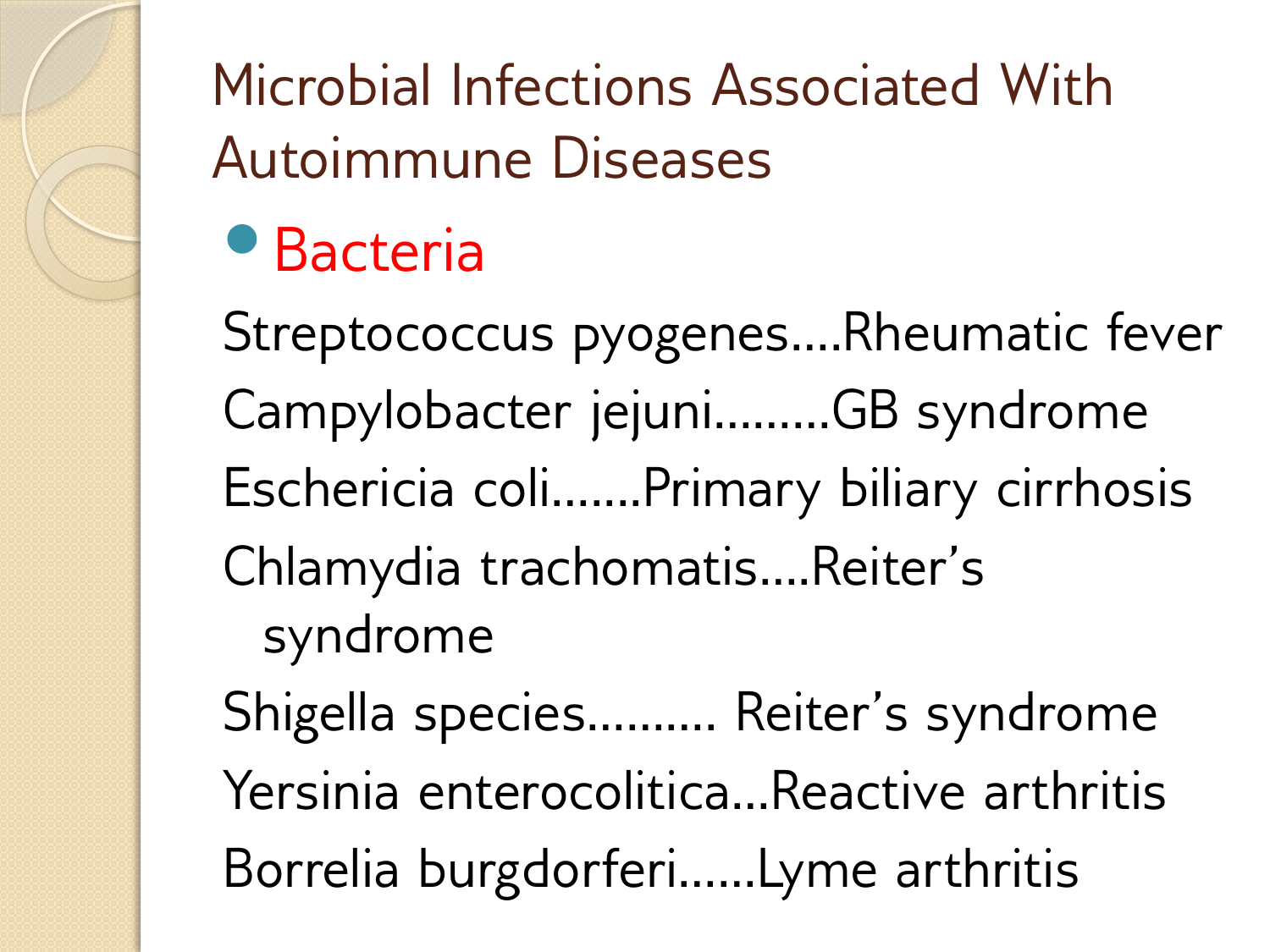

# Microbial Infections Associated With Autoimmune Diseases
Bacteria
Streptococcus pyogenes….Rheumatic fever
Campylobacter jejuni………GB syndrome
Eschericia coli…....Primary biliary cirrhosis
Chlamydia trachomatis….Reiter’s syndrome
Shigella species………. Reiter’s syndrome
Yersinia enterocolitica…Reactive arthritis
Borrelia burgdorferi……Lyme arthritis